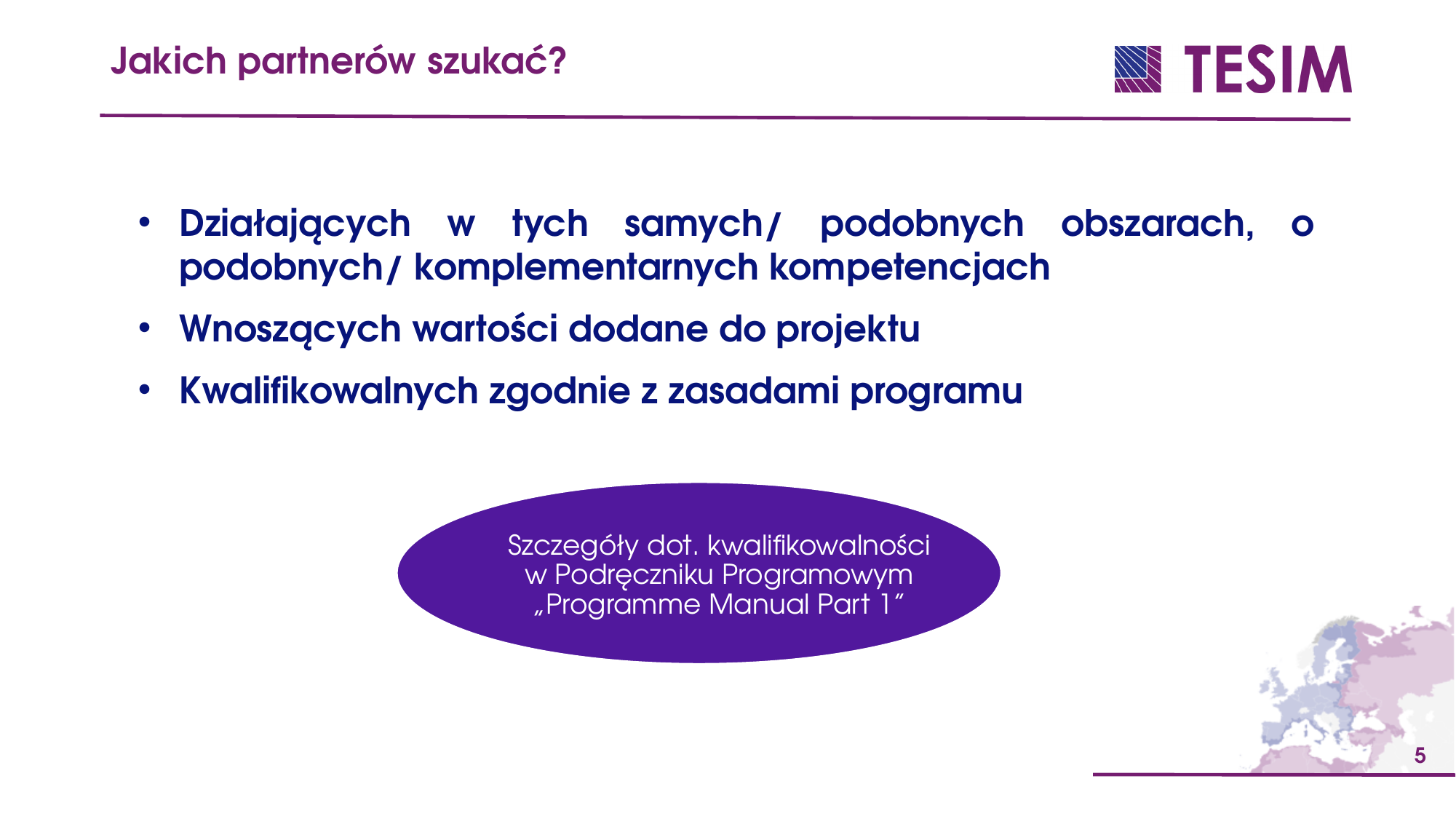

Jakich partnerów szukać?

Działających w tych samych/ podobnych obszarach, o podobnych/ komplementarnych kompetencjach
Wnoszących wartości dodane do projektu
Kwalifikowalnych zgodnie z zasadami programu

Szczegóły dot. kwalifikowalności w Podręczniku Programowym „Programme Manual Part 1”